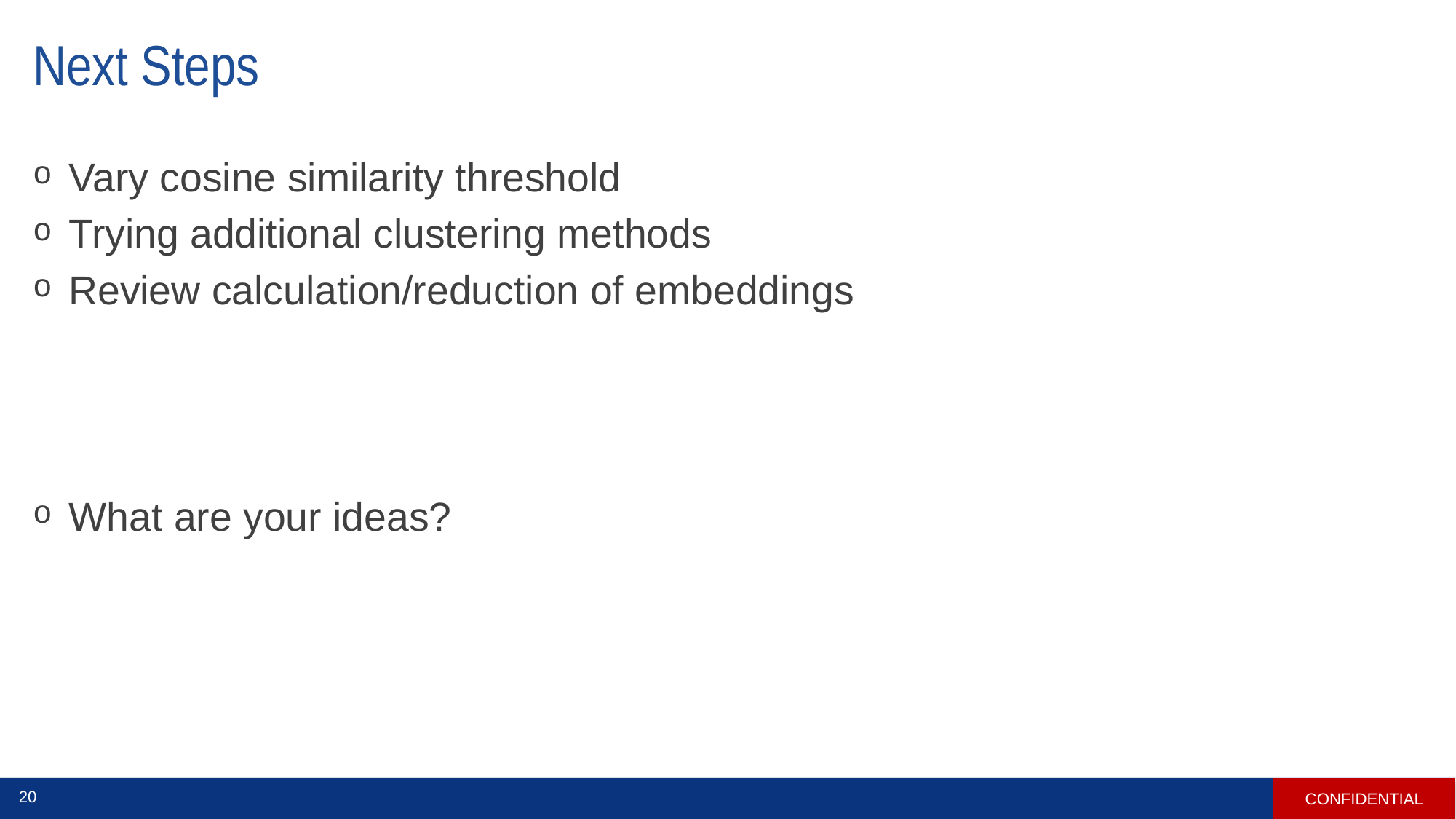

# Next Steps
Vary cosine similarity threshold
Trying additional clustering methods
Review calculation/reduction of embeddings

What are your ideas?
CONFIDENTIAL
20